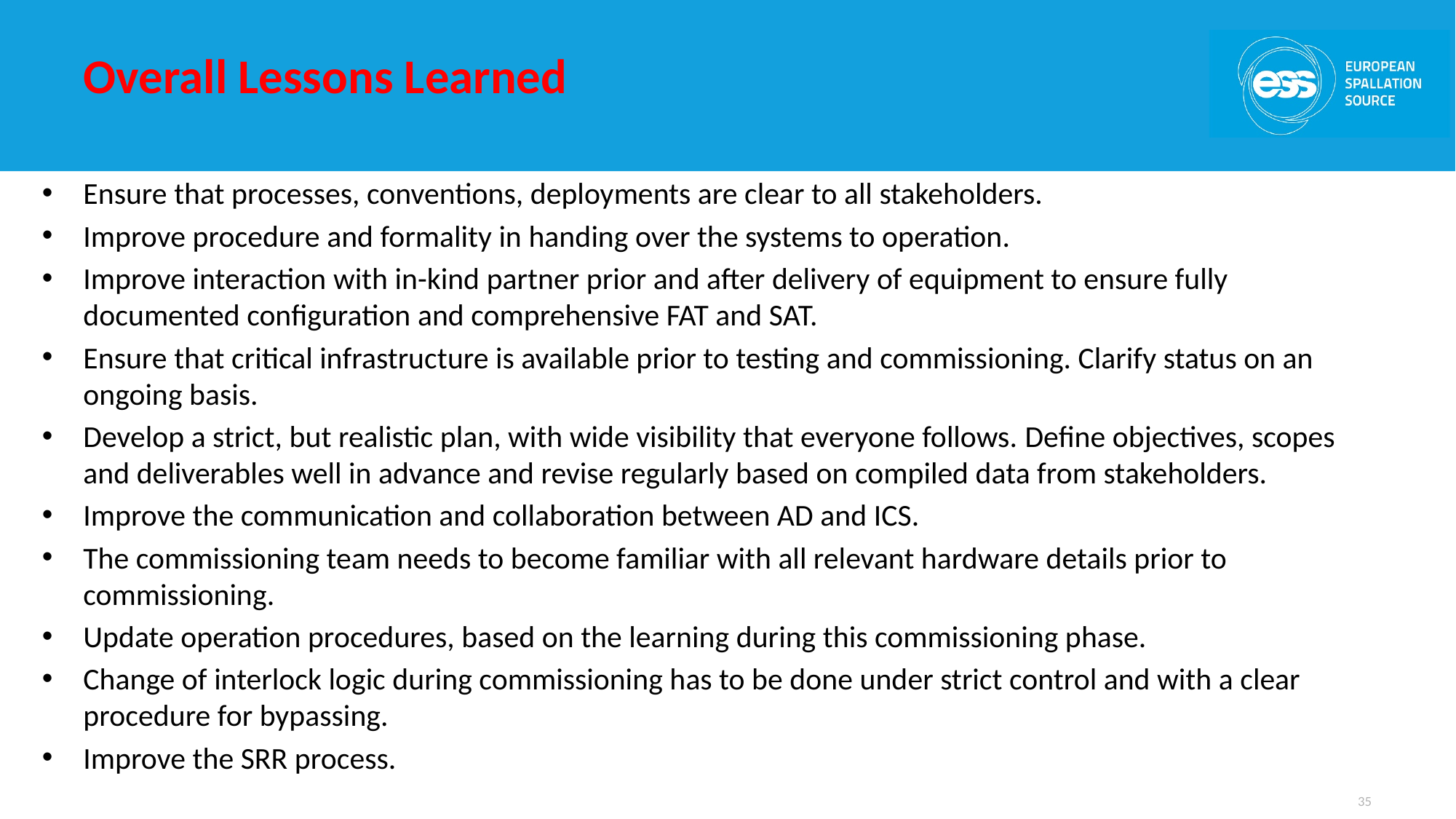

# Overall Lessons Learned
Ensure that processes, conventions, deployments are clear to all stakeholders.
Improve procedure and formality in handing over the systems to operation.
Improve interaction with in-kind partner prior and after delivery of equipment to ensure fully documented configuration and comprehensive FAT and SAT.
Ensure that critical infrastructure is available prior to testing and commissioning. Clarify status on an ongoing basis.
Develop a strict, but realistic plan, with wide visibility that everyone follows. Define objectives, scopes and deliverables well in advance and revise regularly based on compiled data from stakeholders.
Improve the communication and collaboration between AD and ICS.
The commissioning team needs to become familiar with all relevant hardware details prior to commissioning.
Update operation procedures, based on the learning during this commissioning phase.
Change of interlock logic during commissioning has to be done under strict control and with a clear procedure for bypassing.
Improve the SRR process.
35